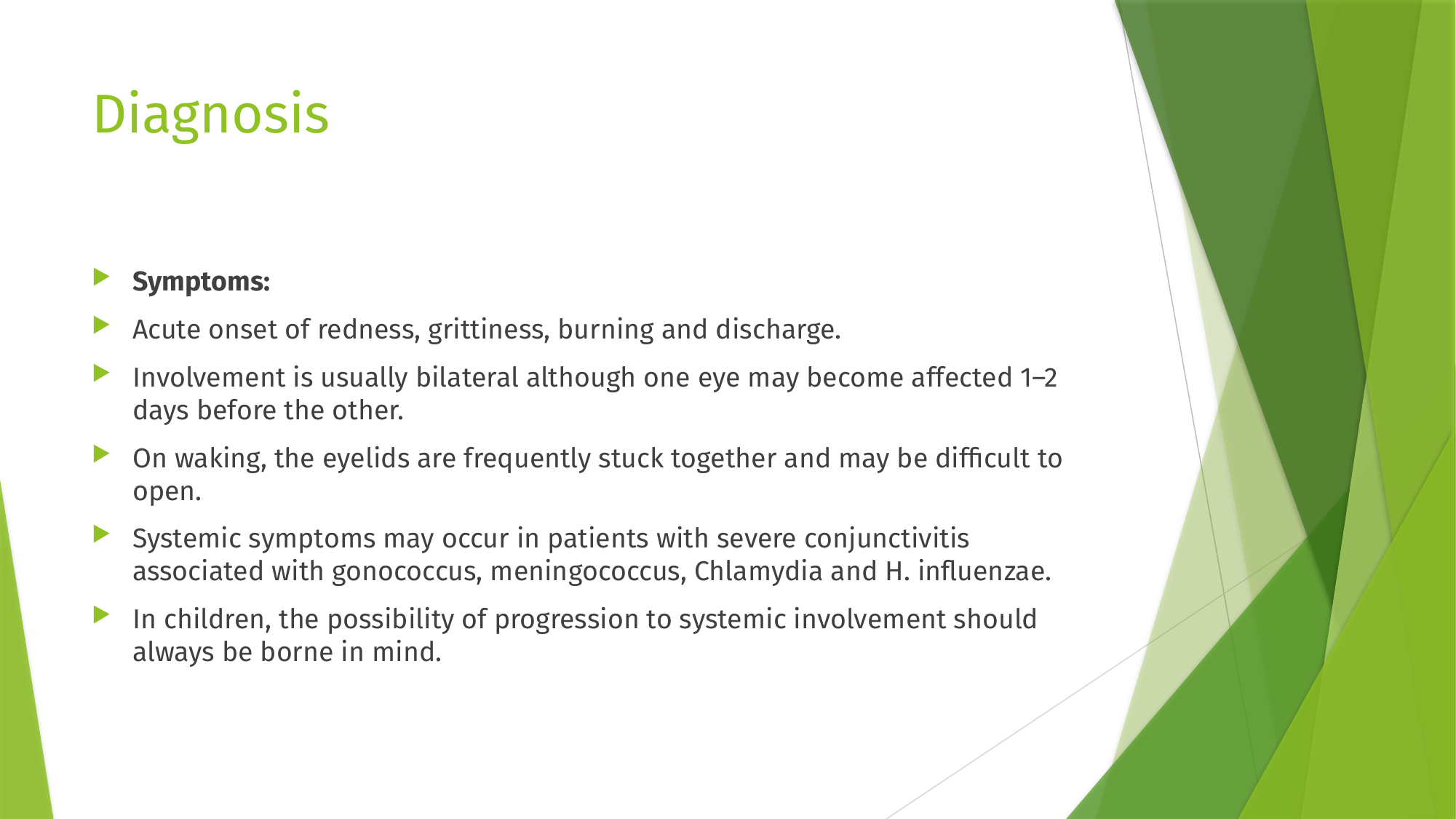

# Diagnosis
Symptoms:
Acute onset of redness, grittiness, burning and discharge.
Involvement is usually bilateral although one eye may become affected 1–2 days before the other.
On waking, the eyelids are frequently stuck together and may be difficult to open.
Systemic symptoms may occur in patients with severe conjunctivitis associated with gonococcus, meningococcus, Chlamydia and H. influenzae.
In children, the possibility of progression to systemic involvement should always be borne in mind.